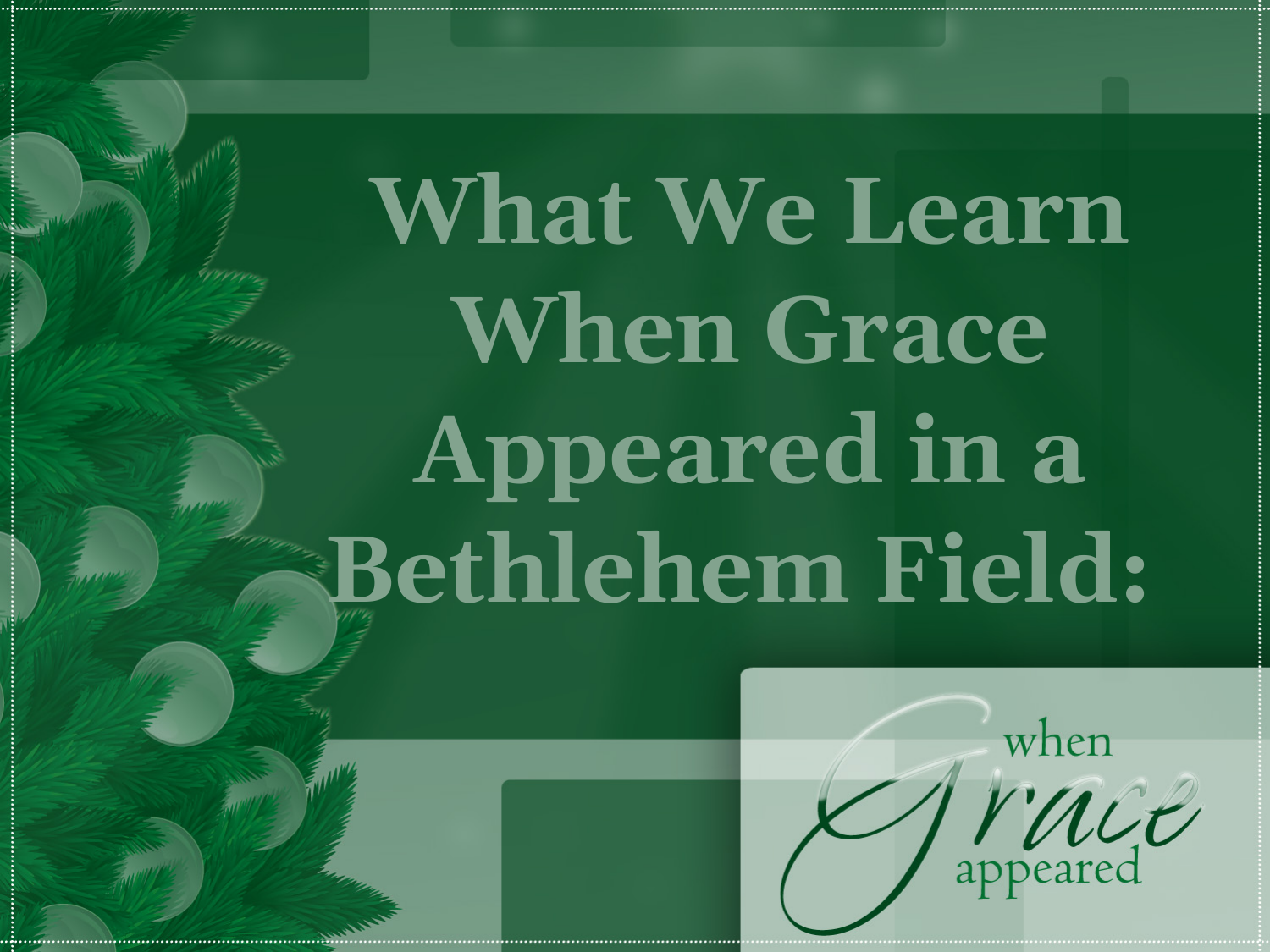

What We Learn When Grace Appeared in a Bethlehem Field: